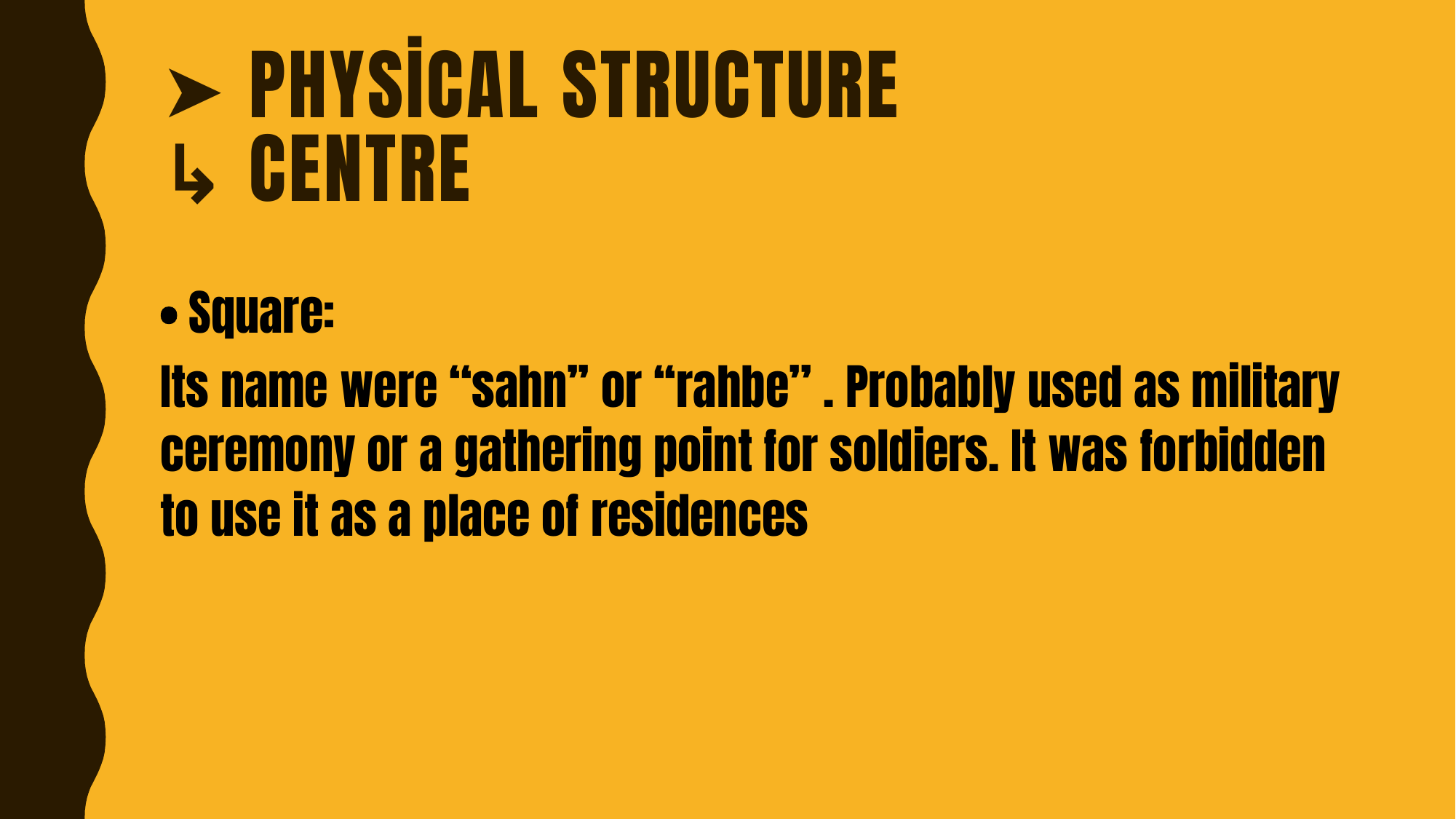

# ➤ Physical structure ↳ Centre
• Square:
Its name were ‘‘sahn’’ or ‘‘rahbe’’ . Probably used as military ceremony or a gathering point for soldiers. It was forbidden to use it as a place of residences